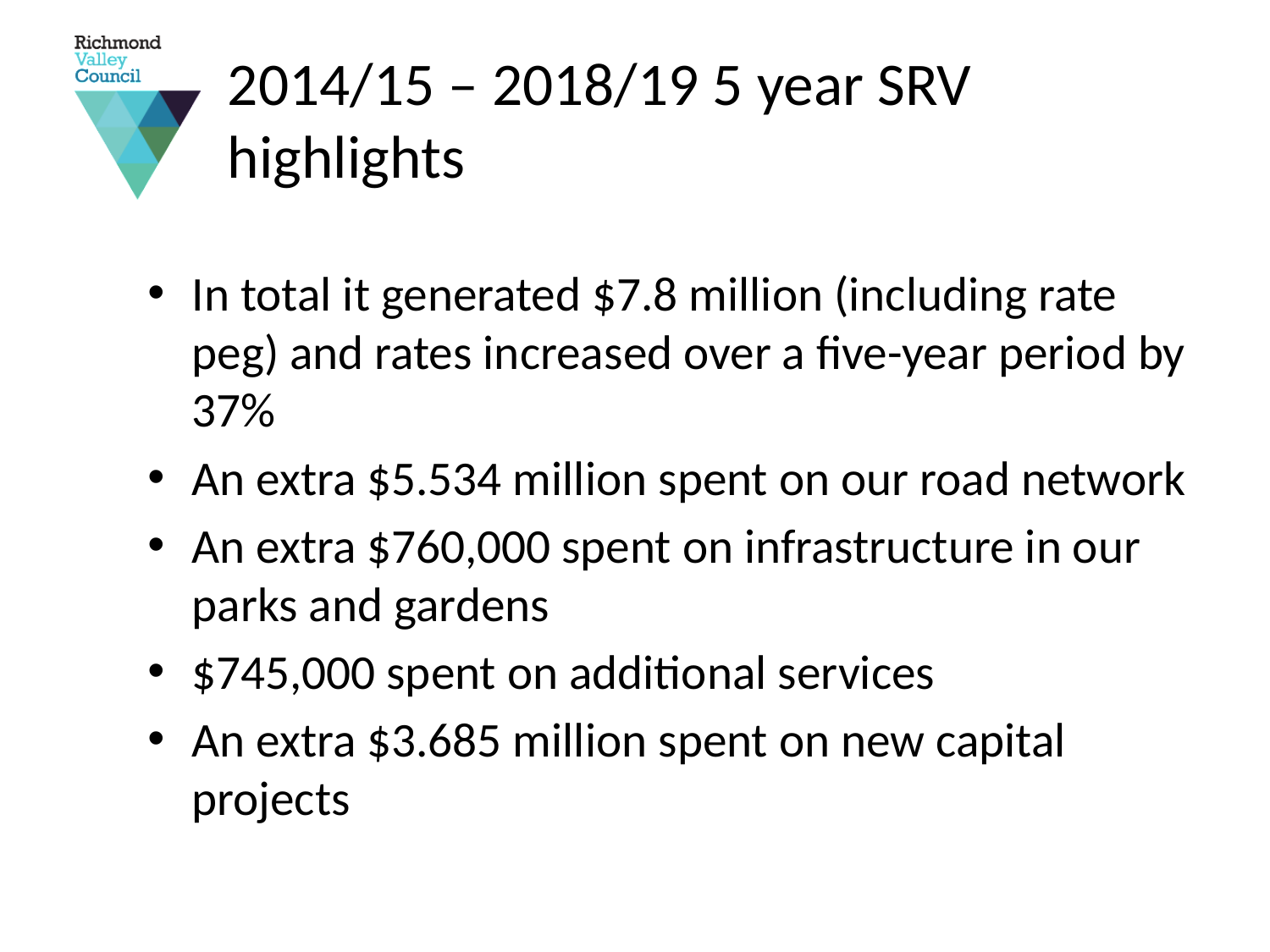

# 2014/15 – 2018/19 5 year SRV highlights
In total it generated $7.8 million (including rate peg) and rates increased over a five-year period by 37%
An extra $5.534 million spent on our road network
An extra $760,000 spent on infrastructure in our parks and gardens
$745,000 spent on additional services
An extra $3.685 million spent on new capital projects